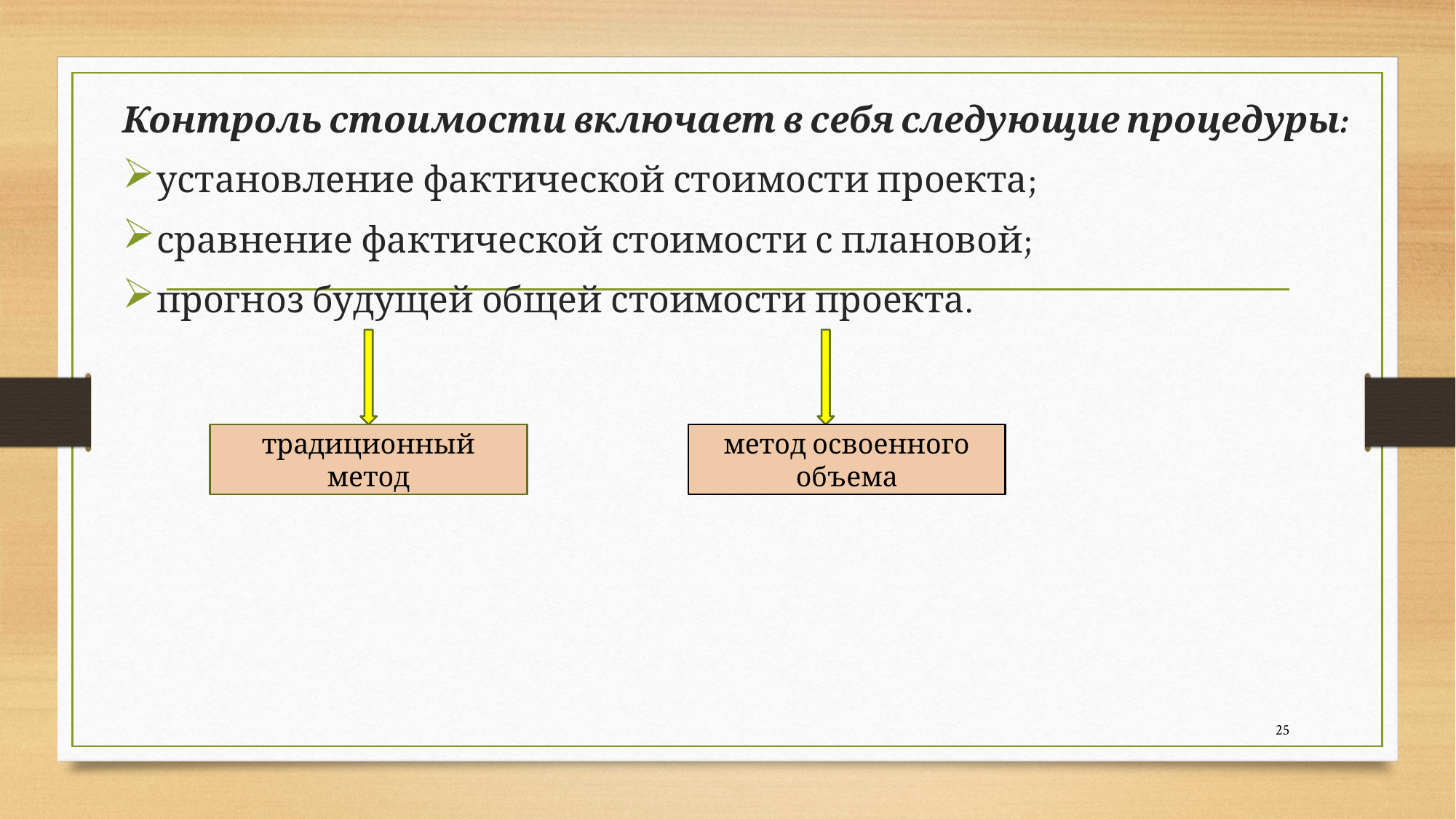

Контроль стоимости включает в себя следующие процедуры:
установление фактической стоимости проекта;
сравнение фактической стоимости с плановой;
прогноз будущей общей стоимости проекта.

традиционный метод
метод освоенного объема
25